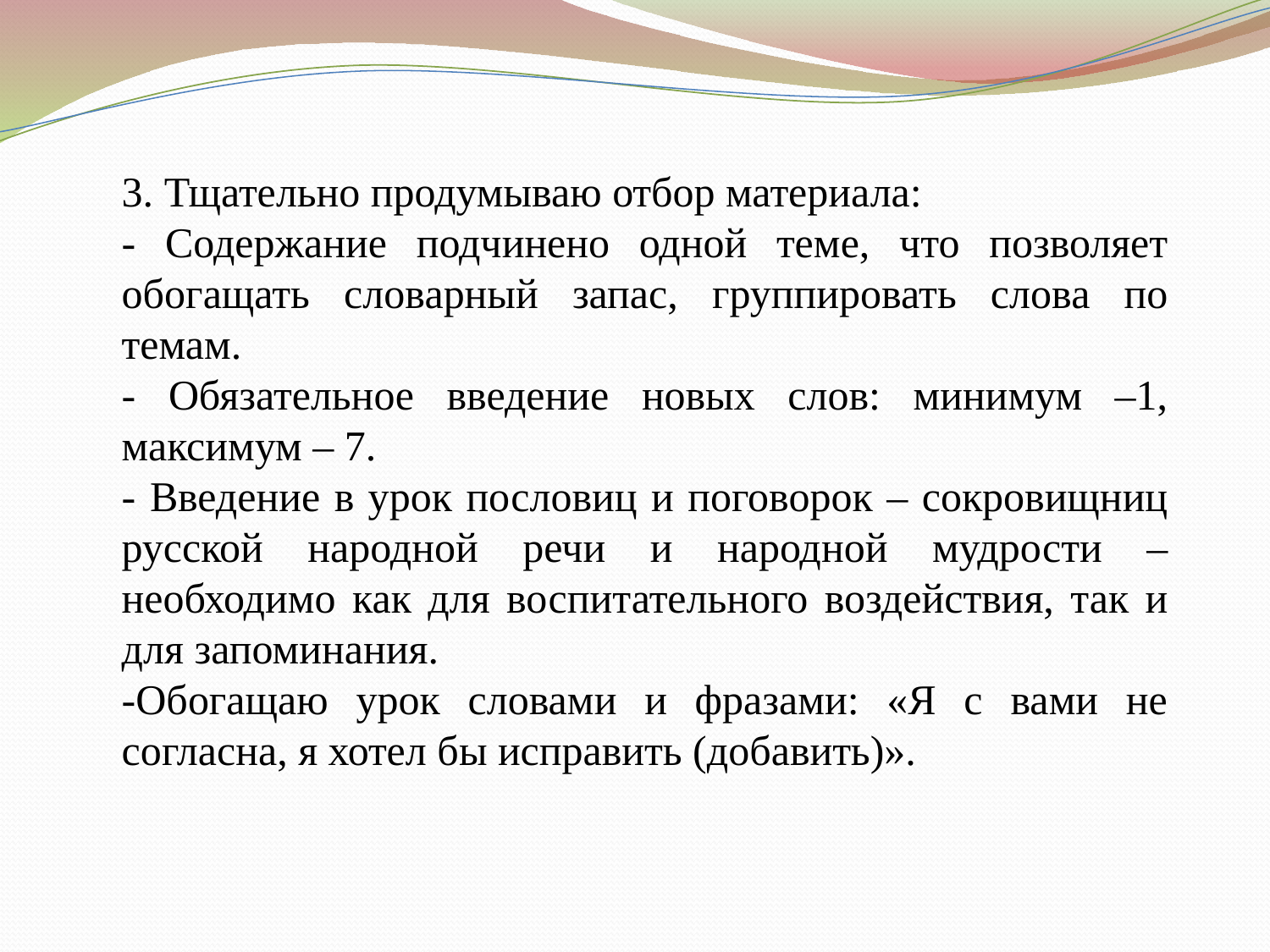

3. Тщательно продумываю отбор материала:
- Содержание подчинено одной теме, что позволяет обогащать словарный запас, группировать слова по темам.
- Обязательное введение новых слов: минимум –1, максимум – 7.
- Введение в урок пословиц и поговорок – сокровищниц русской народной речи и народной мудрости – необходимо как для воспитательного воздействия, так и для запоминания.
-Обогащаю урок словами и фразами: «Я с вами не согласна, я хотел бы исправить (добавить)».